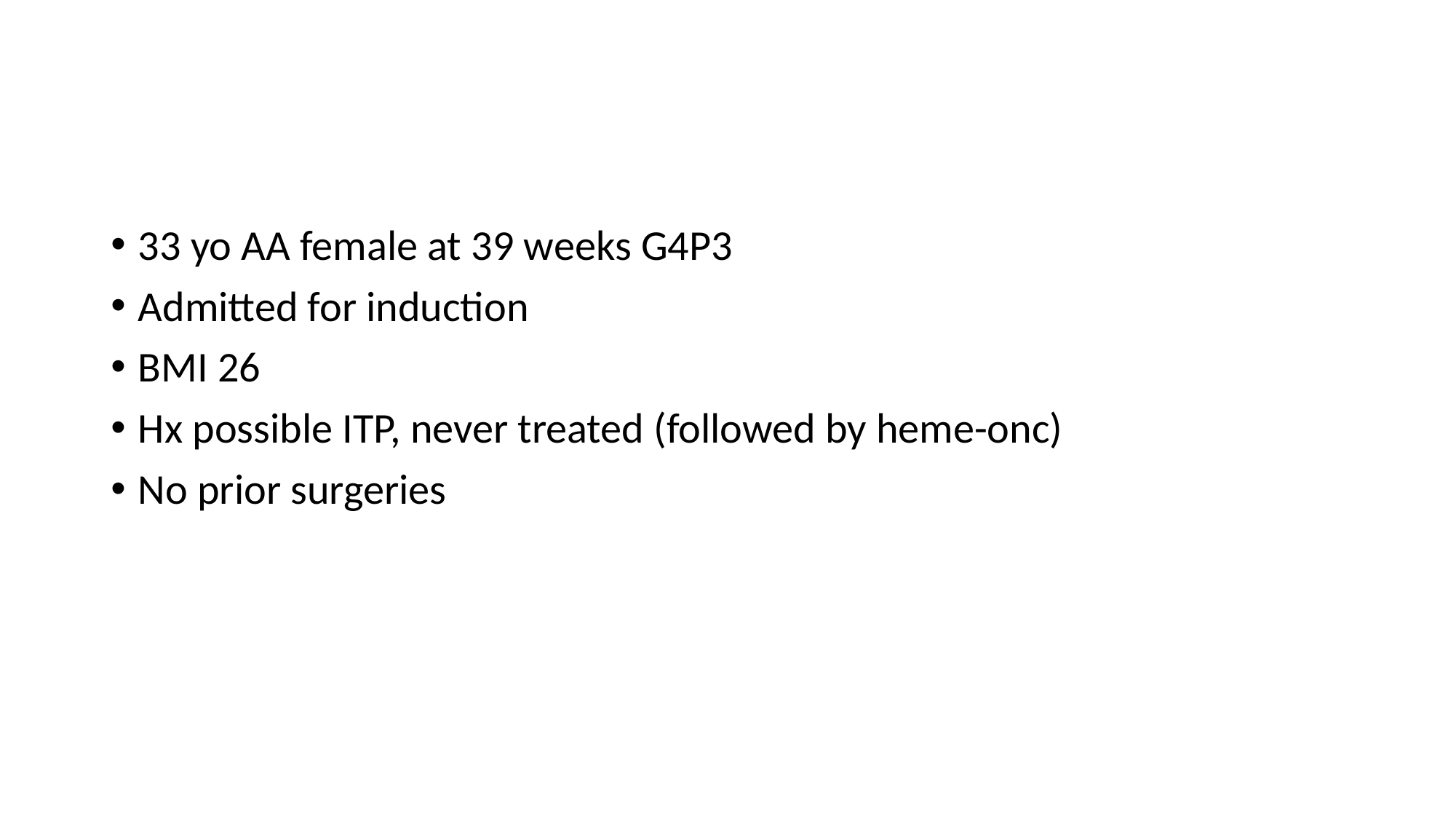

#
33 yo AA female at 39 weeks G4P3
Admitted for induction
BMI 26
Hx possible ITP, never treated (followed by heme-onc)
No prior surgeries